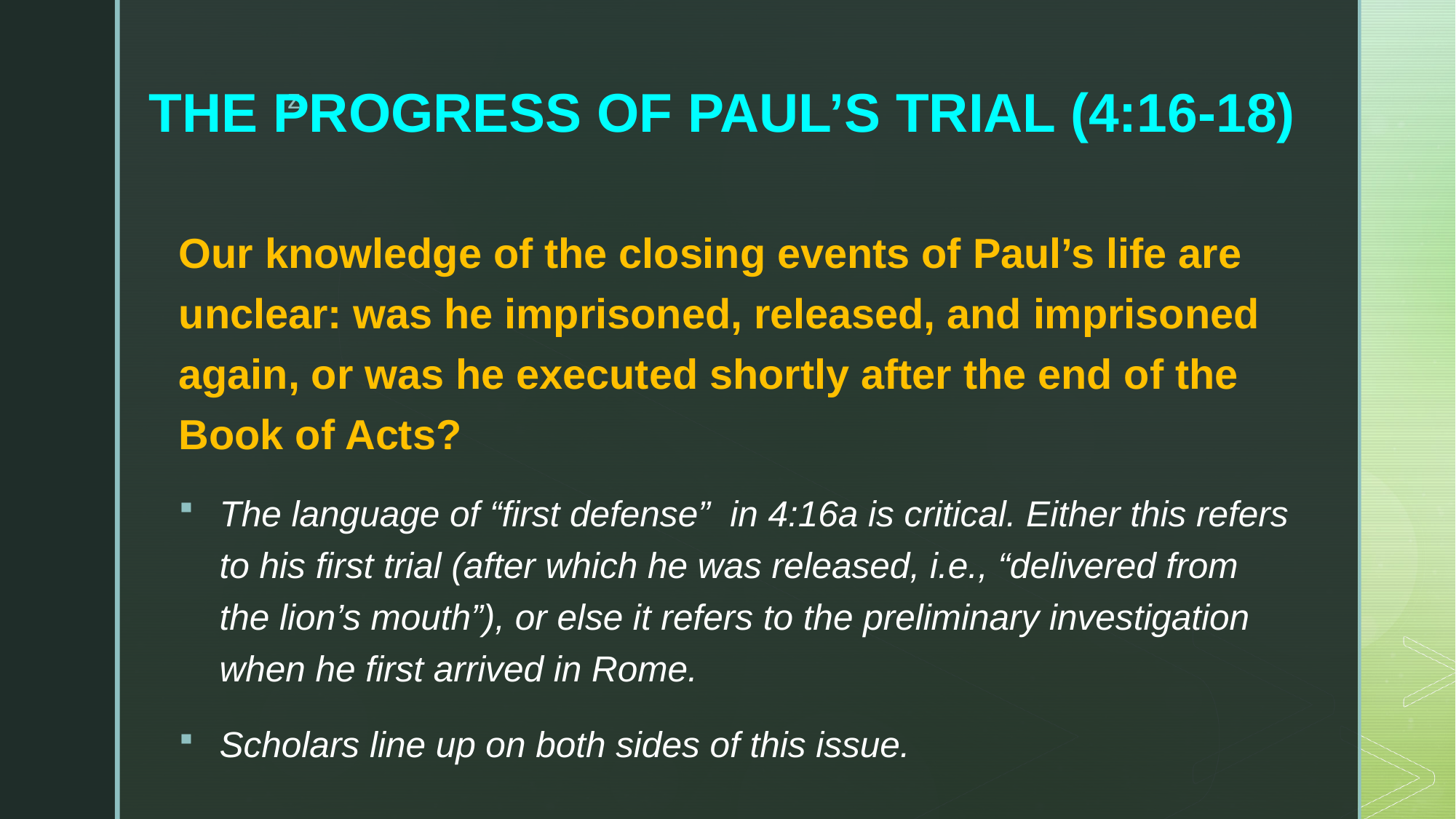

# THE PROGRESS OF PAUL’S TRIAL (4:16-18)
Our knowledge of the closing events of Paul’s life are unclear: was he imprisoned, released, and imprisoned again, or was he executed shortly after the end of the Book of Acts?
The language of “first defense”  in 4:16a is critical. Either this refers to his first trial (after which he was released, i.e., “delivered from the lion’s mouth”), or else it refers to the preliminary investigation when he first arrived in Rome.
Scholars line up on both sides of this issue.